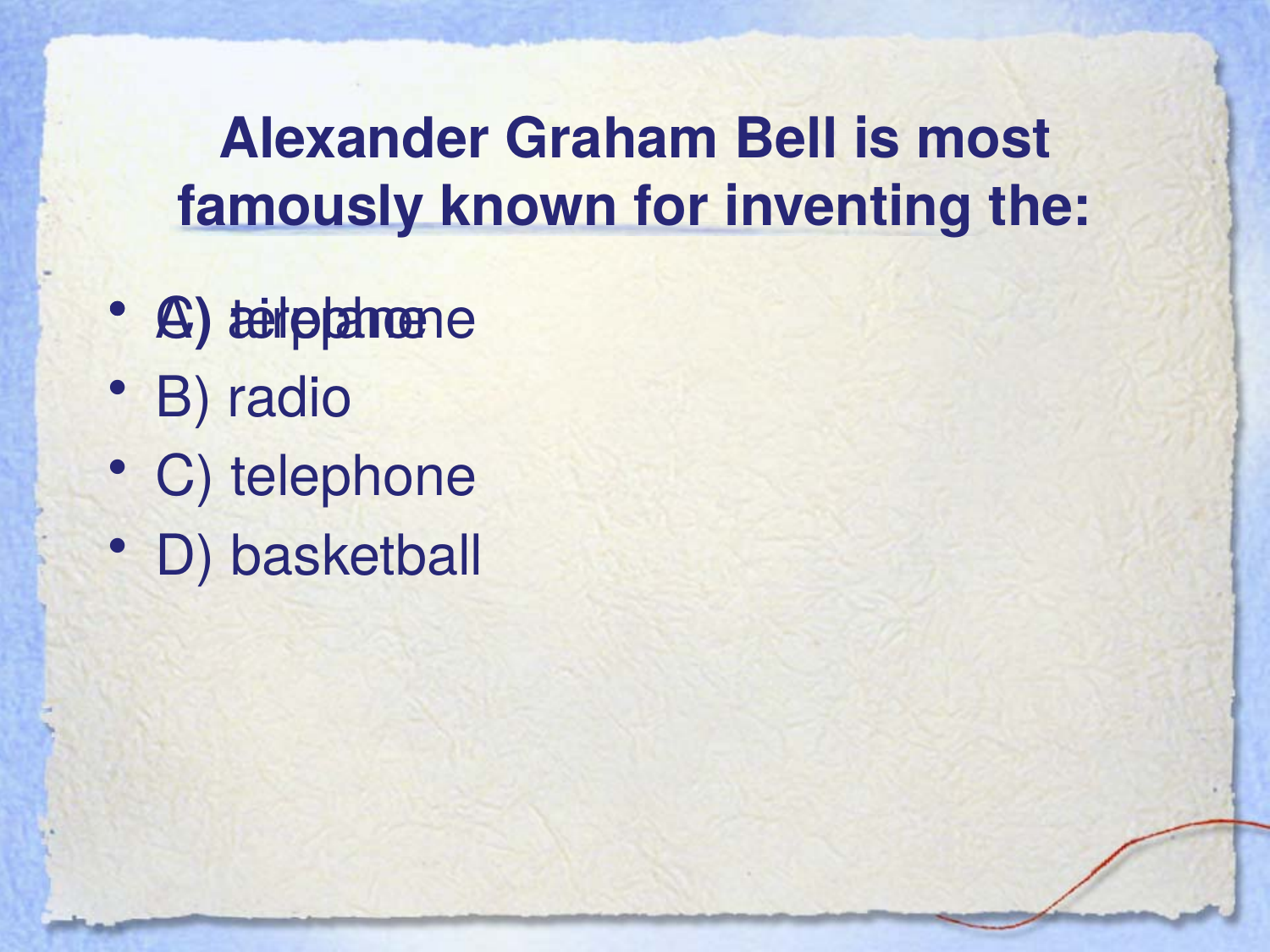

# Alexander Graham Bell is most famously known for inventing the:
A) airplane
B) radio
C) telephone
D) basketball
C) telephone